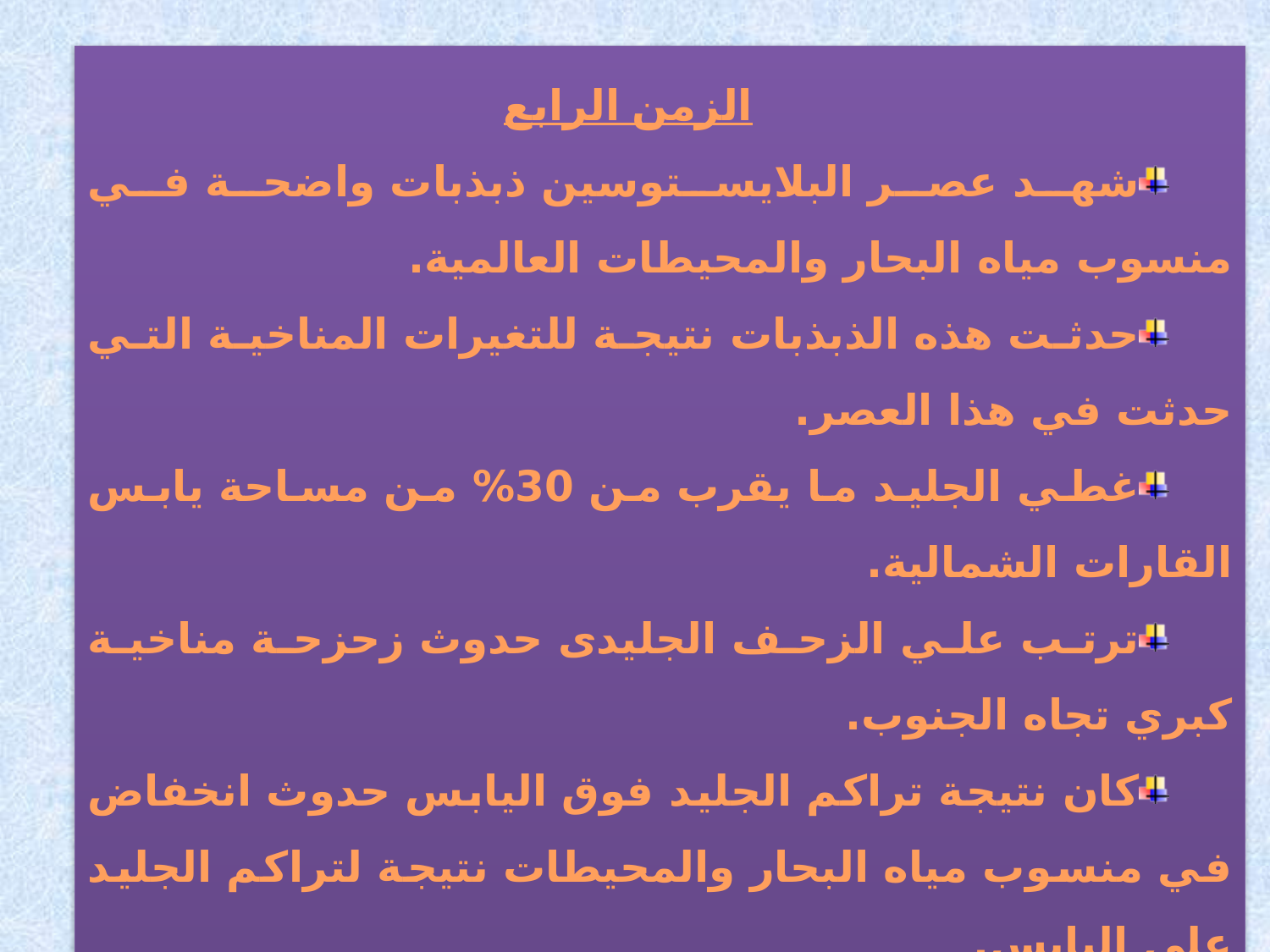

الزمن الرابع
شهد عصر البلايستوسين ذبذبات واضحة في منسوب مياه البحار والمحيطات العالمية.
حدثت هذه الذبذبات نتيجة للتغيرات المناخية التي حدثت في هذا العصر.
غطي الجليد ما يقرب من 30% من مساحة يابس القارات الشمالية.
ترتب علي الزحف الجليدى حدوث زحزحة مناخية كبري تجاه الجنوب.
كان نتيجة تراكم الجليد فوق اليابس حدوث انخفاض في منسوب مياه البحار والمحيطات نتيجة لتراكم الجليد علي اليابس.
في الفترات الدفيئة كان يحدث ارتفاع في منسوب مياه البحار والمحيطات لانصراف المياه الناتجة عن ذوبان الجليد إليها.
 هذه الذبذبات أطلق عليها اسم " الذبذبات الجليدية المائية في منسوب البحار".